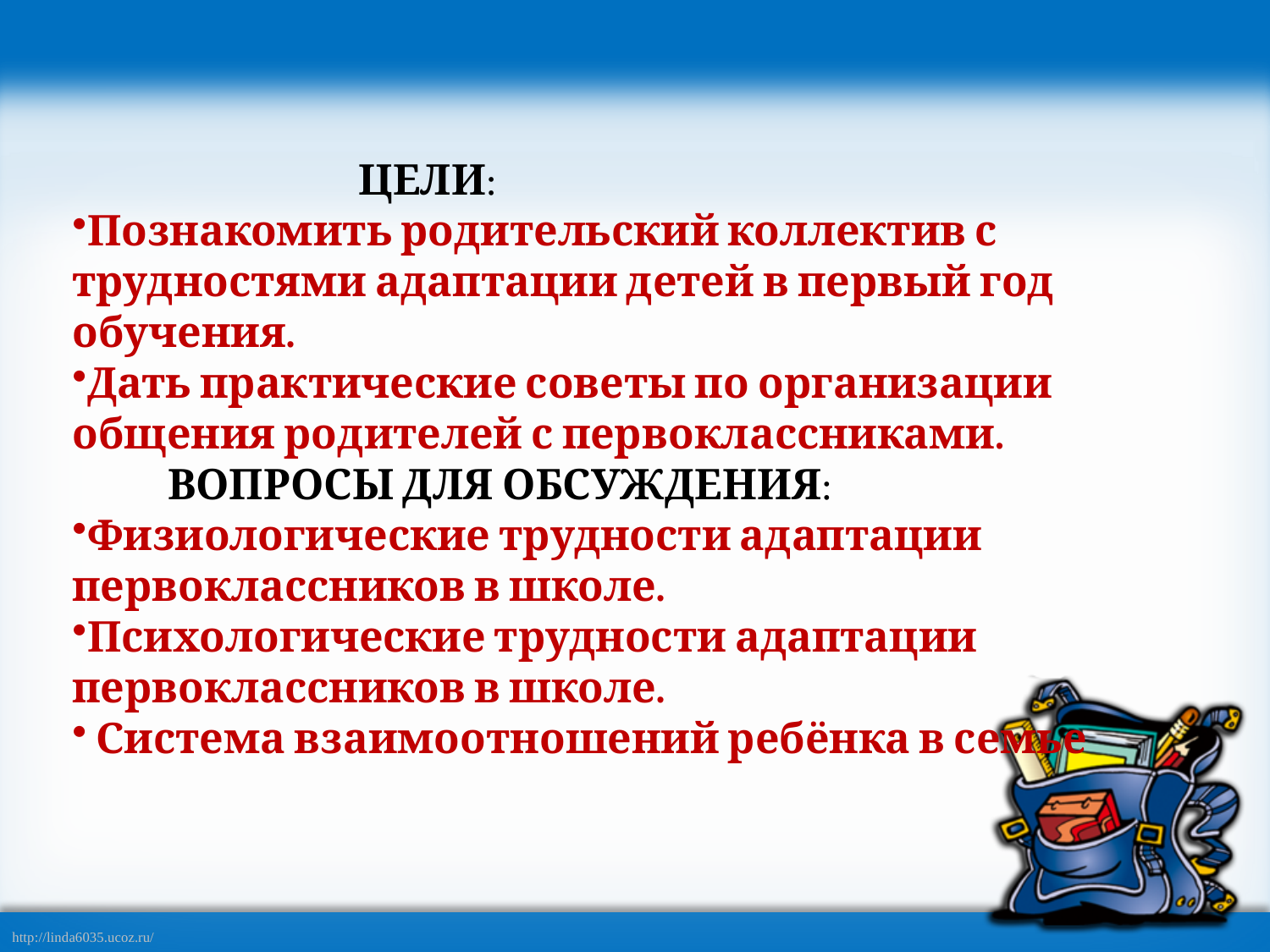

ЦЕЛИ:
Познакомить родительский коллектив с трудностями адаптации детей в первый год обучения.
Дать практические советы по организации общения родителей с первоклассниками.
           ВОПРОСЫ ДЛЯ ОБСУЖДЕНИЯ:
Физиологические трудности адаптации первоклассников в школе.
Психологические трудности адаптации первоклассников в школе.
 Система взаимоотношений ребёнка в семье

#